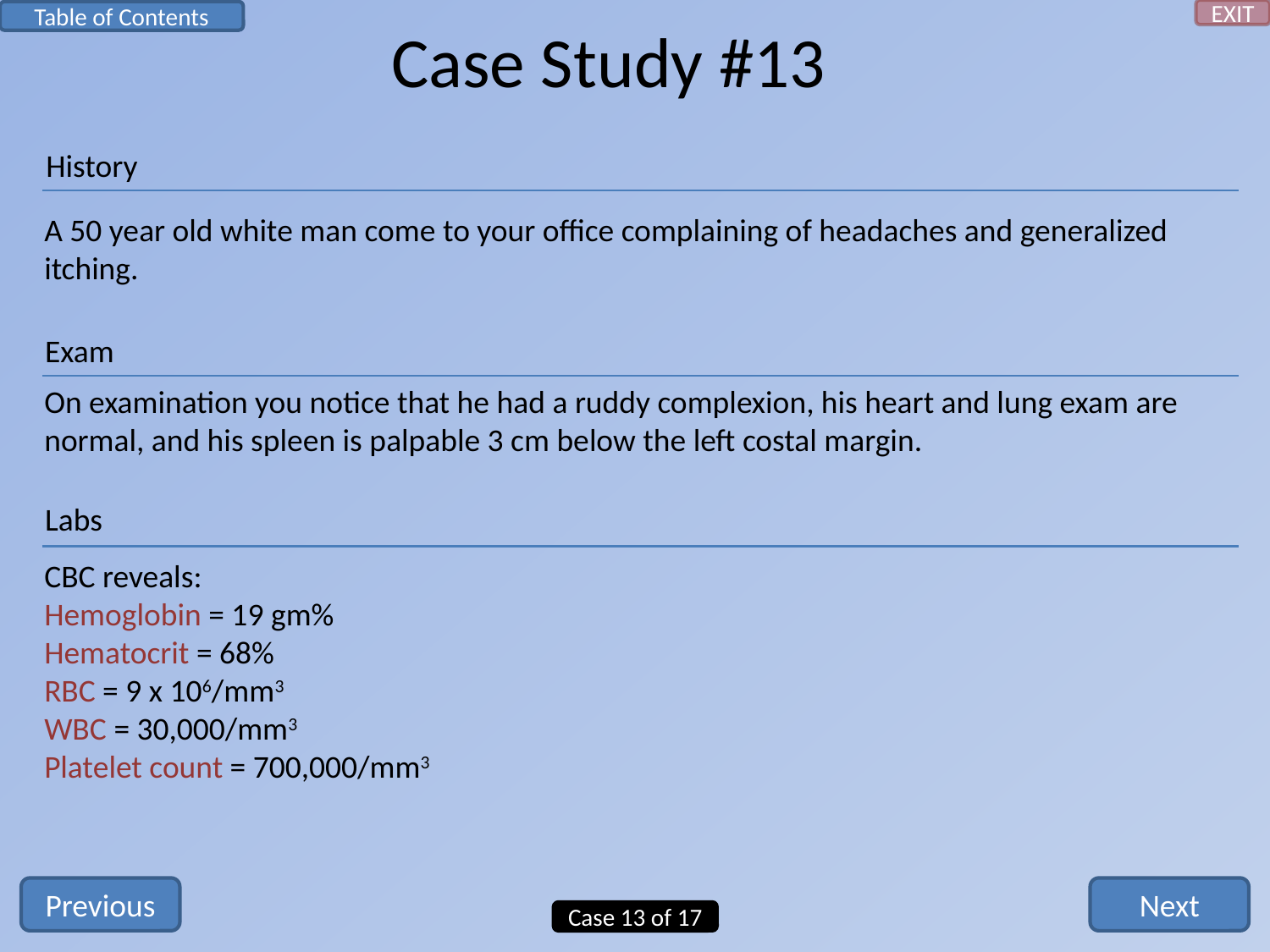

EXIT
Table of Contents
Case Study #13
History
A 50 year old white man come to your office complaining of headaches and generalized itching.
Exam
On examination you notice that he had a ruddy complexion, his heart and lung exam are normal, and his spleen is palpable 3 cm below the left costal margin.
Labs
CBC reveals:
Hemoglobin = 19 gm%
Hematocrit = 68%
RBC = 9 x 106/mm3
WBC = 30,000/mm3
Platelet count = 700,000/mm3
Previous
Next
Case 13 of 17